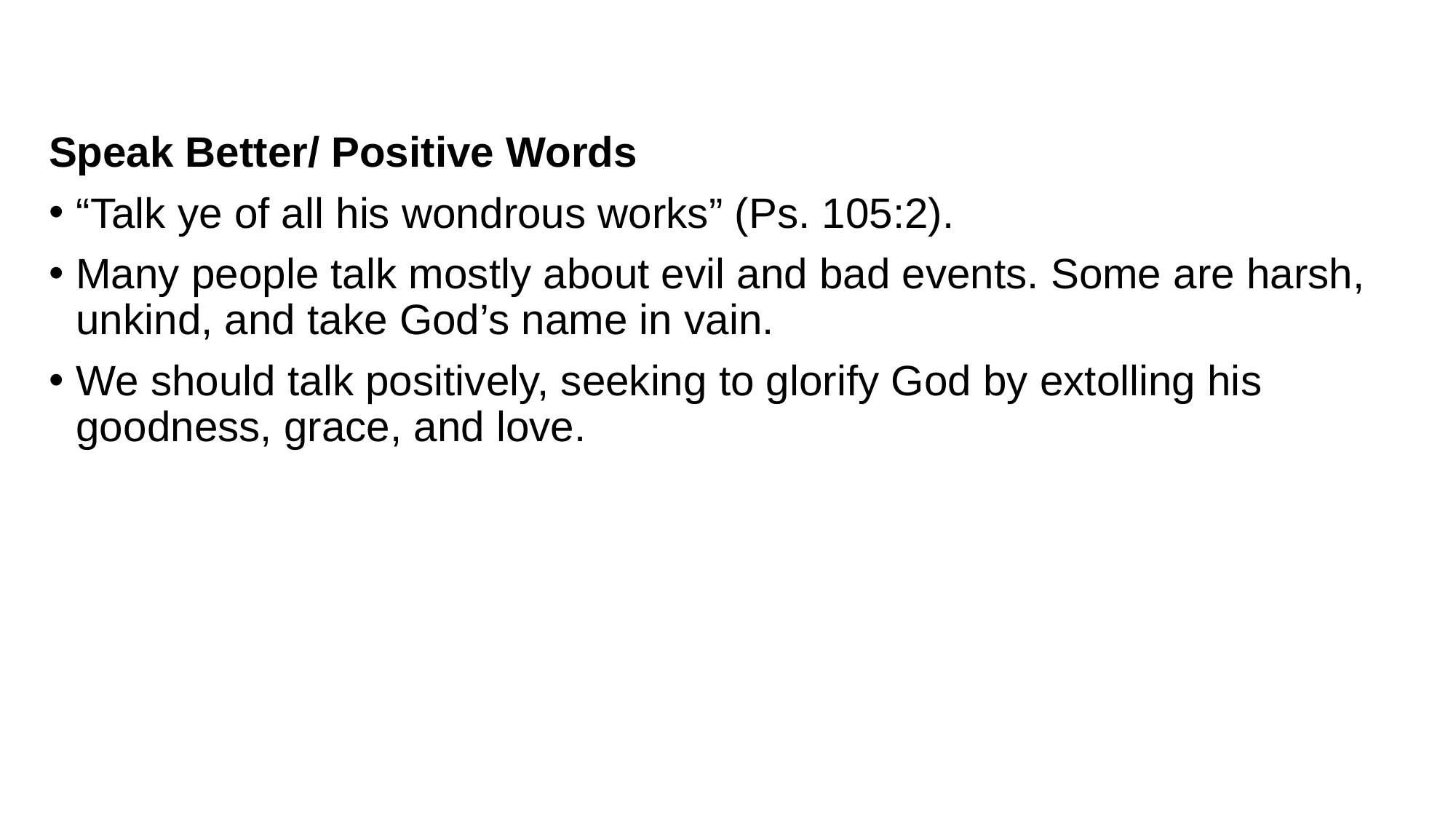

#
Speak Better/ Positive Words
“Talk ye of all his wondrous works” (Ps. 105:2).
Many people talk mostly about evil and bad events. Some are harsh, unkind, and take God’s name in vain.
We should talk positively, seeking to glorify God by extolling his goodness, grace, and love.